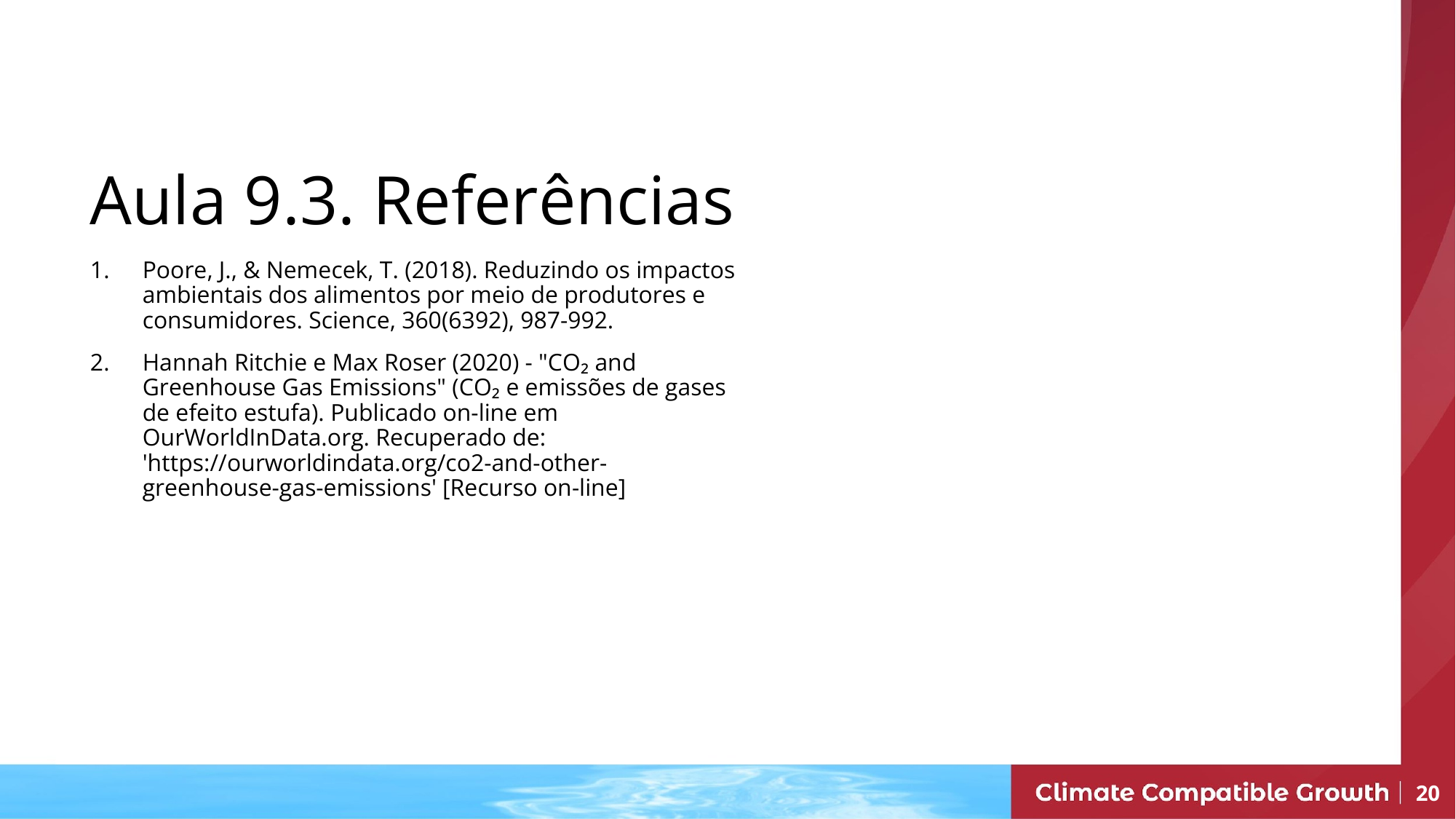

Aula 9.3. Referências
Poore, J., & Nemecek, T. (2018). Reduzindo os impactos ambientais dos alimentos por meio de produtores e consumidores. Science, 360(6392), 987-992.
Hannah Ritchie e Max Roser (2020) - "CO₂ and Greenhouse Gas Emissions" (CO₂ e emissões de gases de efeito estufa). Publicado on-line em OurWorldInData.org. Recuperado de: 'https://ourworldindata.org/co2-and-other-greenhouse-gas-emissions' [Recurso on-line]

20